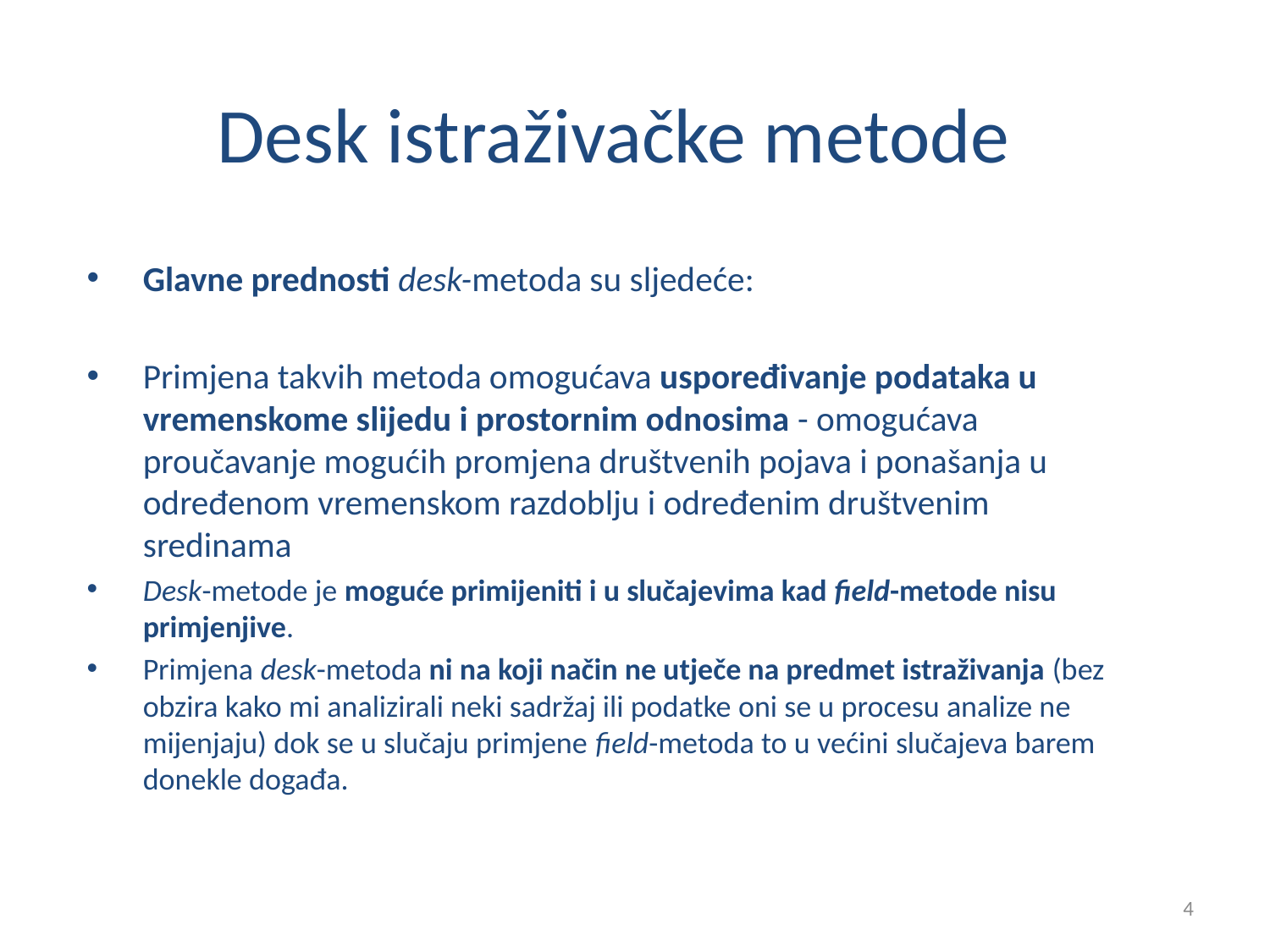

# Desk istraživačke metode

Glavne prednosti desk-metoda su sljedeće:

Primjena takvih metoda omogućava uspoređivanje podataka u vremenskome slijedu i prostornim odnosima - omogućava proučavanje mogućih promjena društvenih pojava i ponašanja u određenom vremenskom razdoblju i određenim društvenim sredinama
Desk-metode je moguće primijeniti i u slučajevima kad field-metode nisu primjenjive.
Primjena desk-metoda ni na koji način ne utječe na predmet istraživanja (bez obzira kako mi analizirali neki sadržaj ili podatke oni se u procesu analize ne mijenjaju) dok se u slučaju primjene field-metoda to u većini slučajeva barem donekle događa.
4